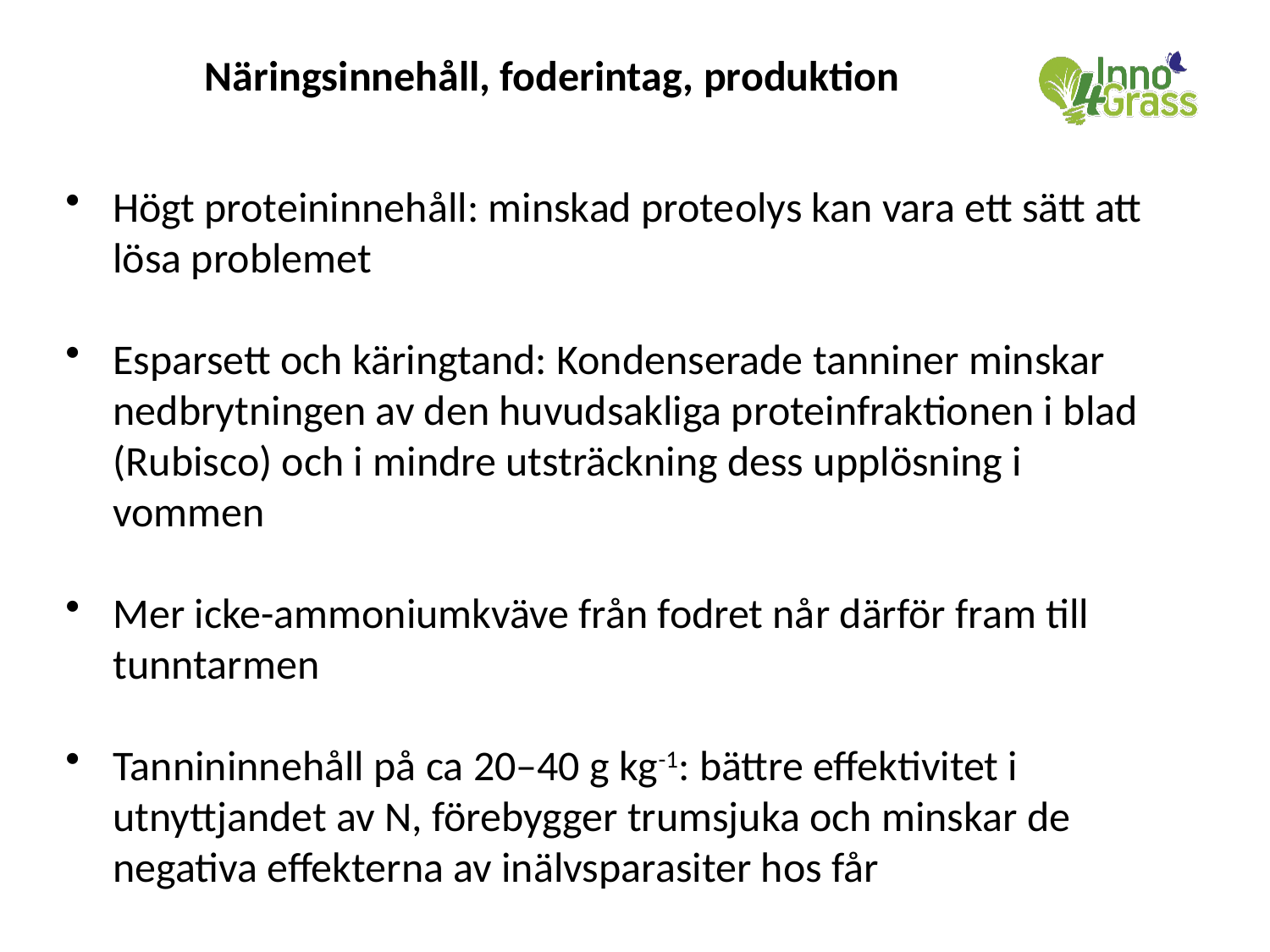

#
Näringsinnehåll, foderintag, produktion
Högt proteininnehåll: minskad proteolys kan vara ett sätt att lösa problemet

Esparsett och käringtand: Kondenserade tanniner minskar nedbrytningen av den huvudsakliga proteinfraktionen i blad (Rubisco) och i mindre utsträckning dess upplösning i vommen

Mer icke-ammoniumkväve från fodret når därför fram till tunntarmen

Tannininnehåll på ca 20–40 g kg-1: bättre effektivitet i utnyttjandet av N, förebygger trumsjuka och minskar de negativa effekterna av inälvsparasiter hos får